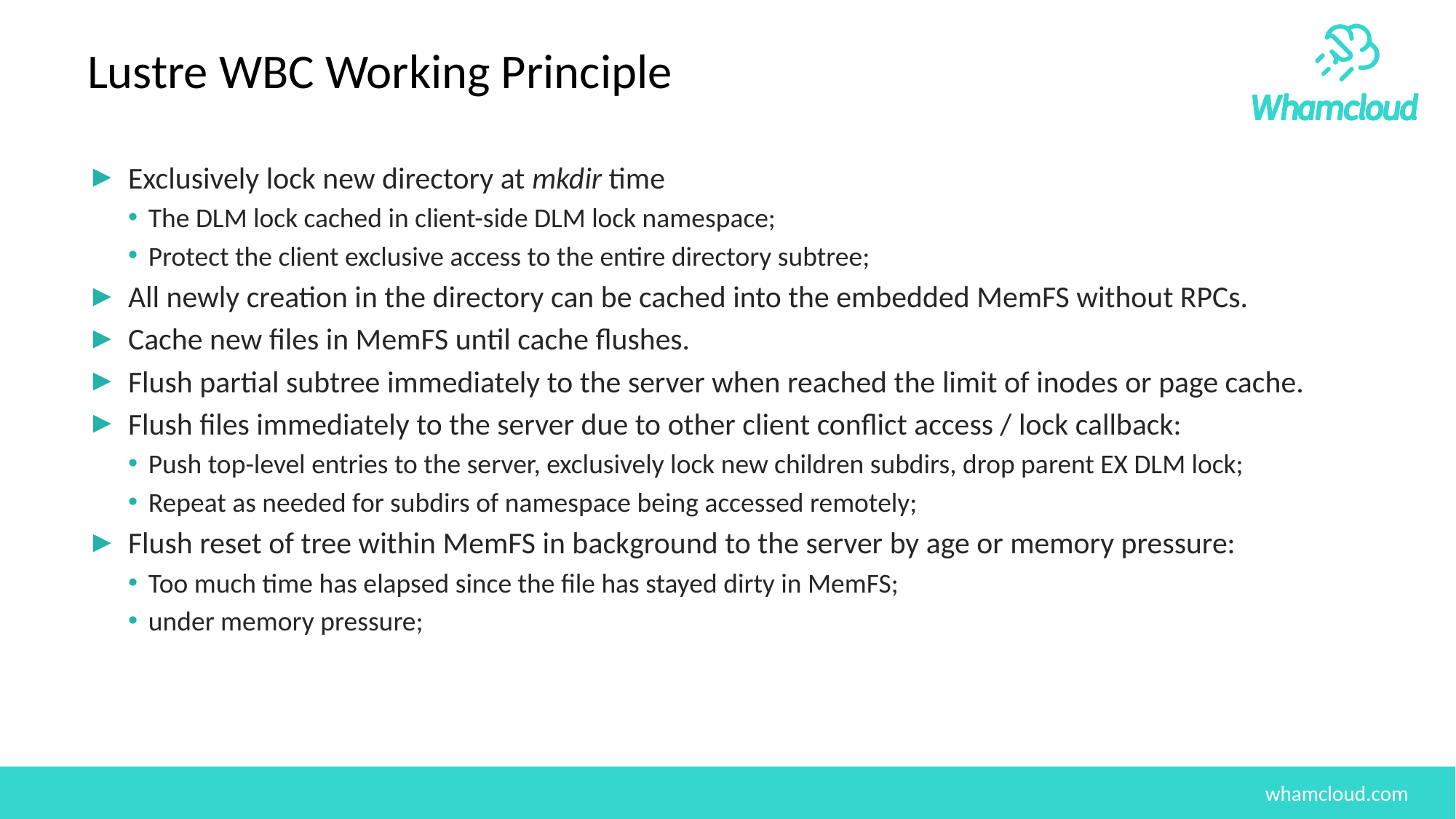

# Lustre WBC Working Principle
Exclusively lock new directory at mkdir time
The DLM lock cached in client-side DLM lock namespace;
Protect the client exclusive access to the entire directory subtree;
All newly creation in the directory can be cached into the embedded MemFS without RPCs.
Cache new files in MemFS until cache flushes.
Flush partial subtree immediately to the server when reached the limit of inodes or page cache.
Flush files immediately to the server due to other client conflict access / lock callback:
Push top-level entries to the server, exclusively lock new children subdirs, drop parent EX DLM lock;
Repeat as needed for subdirs of namespace being accessed remotely;
Flush reset of tree within MemFS in background to the server by age or memory pressure:
Too much time has elapsed since the file has stayed dirty in MemFS;
under memory pressure;